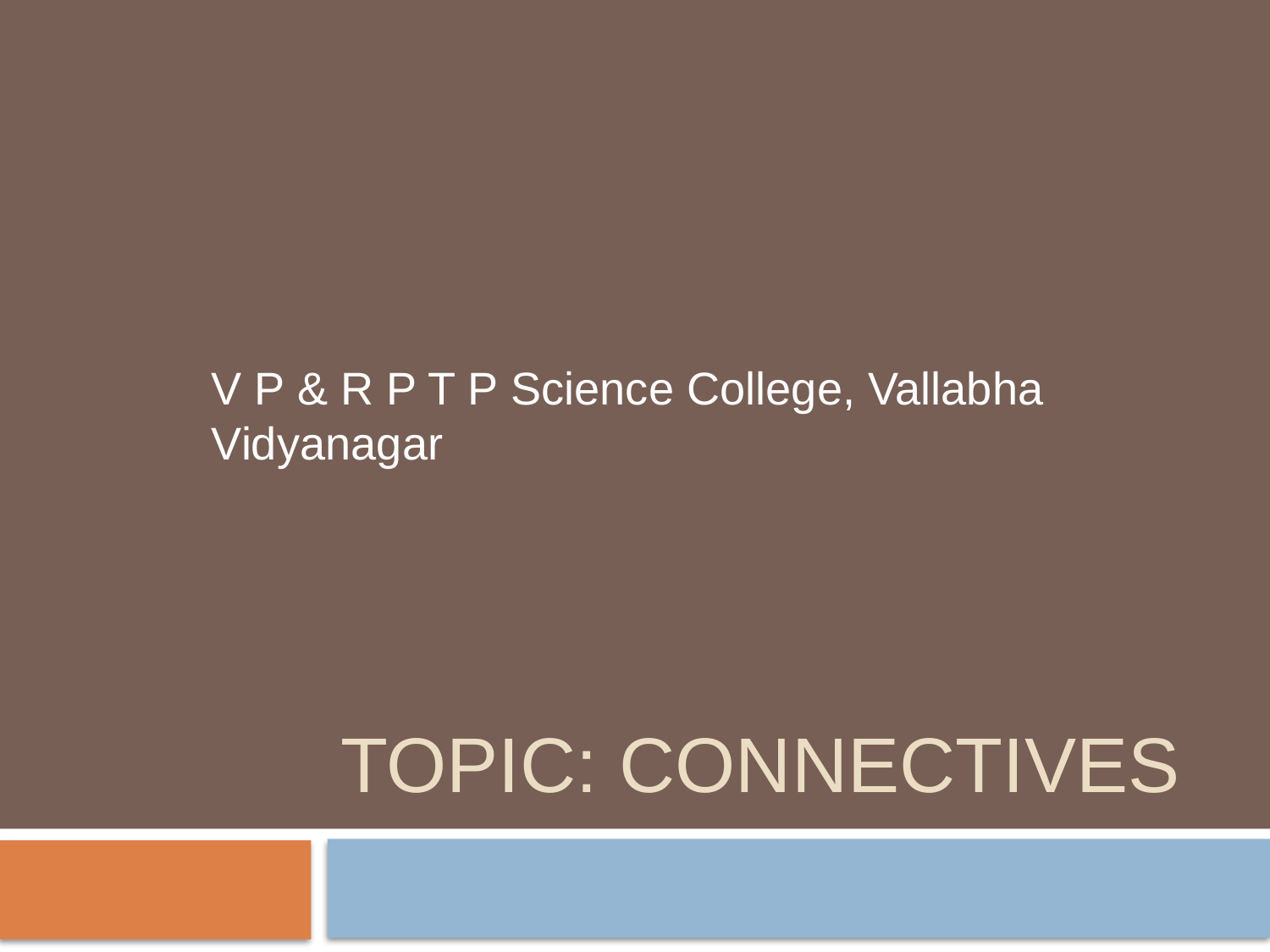

V P & R P T P Science College, Vallabha Vidyanagar
# Topic: Connectives